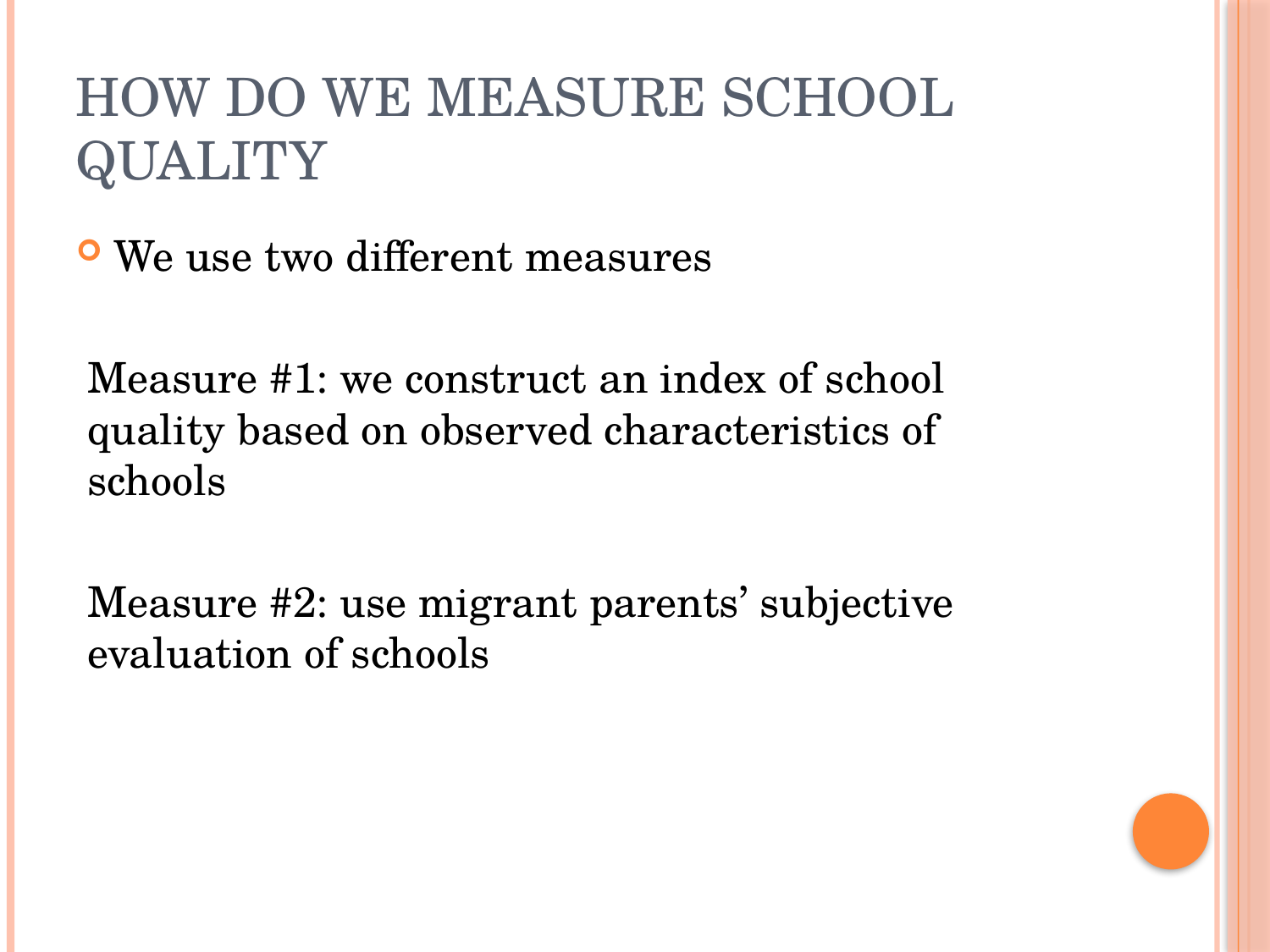

# How do we measure school quality
We use two different measures

Measure #1: we construct an index of school quality based on observed characteristics of schools

Measure #2: use migrant parents’ subjective evaluation of schools